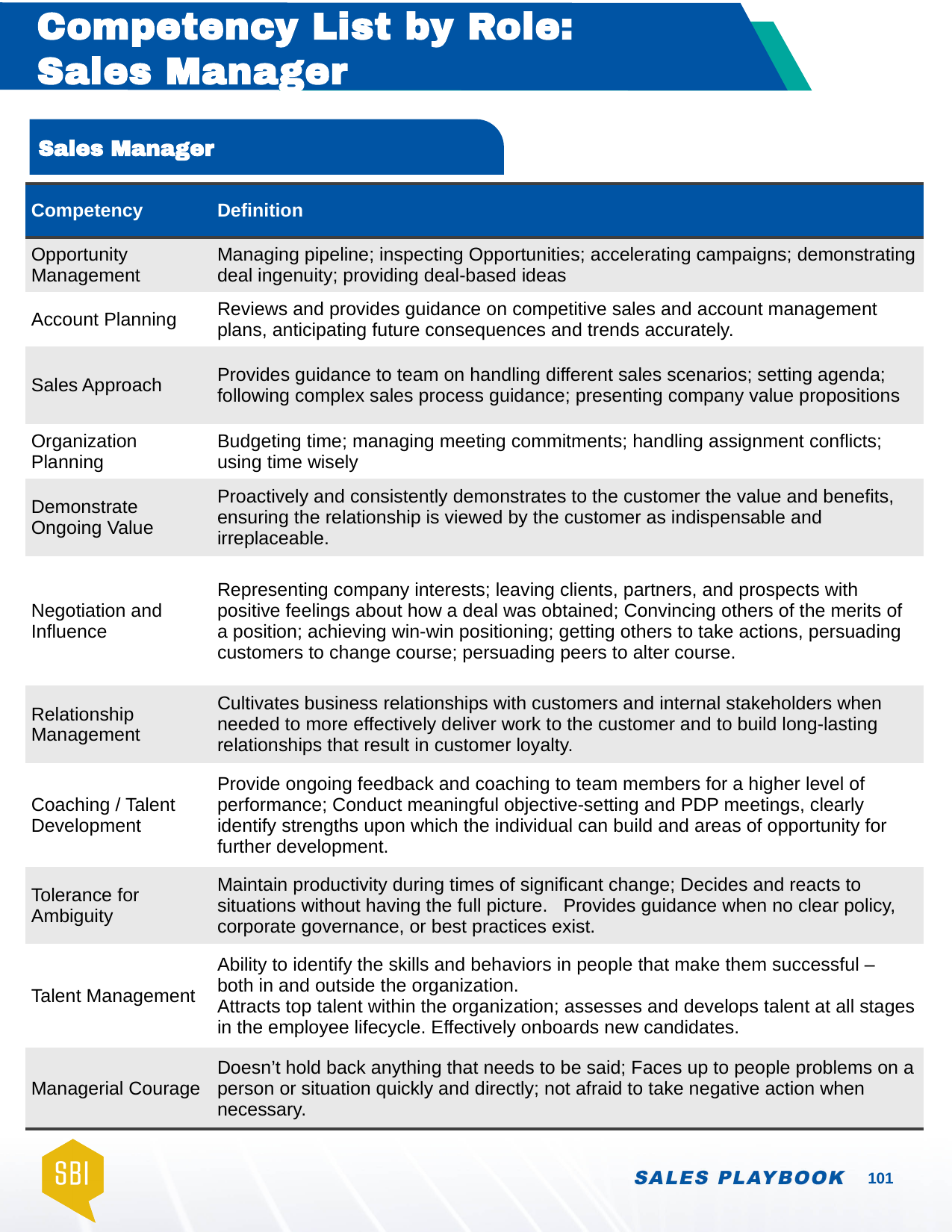

# Competency List by Role: Sales Manager
Sales Manager
| Competency | Definition |
| --- | --- |
| Opportunity Management | Managing pipeline; inspecting Opportunities; accelerating campaigns; demonstrating deal ingenuity; providing deal-based ideas |
| Account Planning | Reviews and provides guidance on competitive sales and account management plans, anticipating future consequences and trends accurately. |
| Sales Approach | Provides guidance to team on handling different sales scenarios; setting agenda; following complex sales process guidance; presenting company value propositions |
| Organization Planning | Budgeting time; managing meeting commitments; handling assignment conflicts; using time wisely |
| Demonstrate Ongoing Value | Proactively and consistently demonstrates to the customer the value and benefits, ensuring the relationship is viewed by the customer as indispensable and irreplaceable. |
| Negotiation and Influence | Representing company interests; leaving clients, partners, and prospects with positive feelings about how a deal was obtained; Convincing others of the merits of a position; achieving win-win positioning; getting others to take actions, persuading customers to change course; persuading peers to alter course. |
| Relationship Management | Cultivates business relationships with customers and internal stakeholders when needed to more effectively deliver work to the customer and to build long-lasting relationships that result in customer loyalty. |
| Coaching / Talent Development | Provide ongoing feedback and coaching to team members for a higher level of performance; Conduct meaningful objective-setting and PDP meetings, clearly identify strengths upon which the individual can build and areas of opportunity for further development. |
| Tolerance for Ambiguity | Maintain productivity during times of significant change; Decides and reacts to situations without having the full picture. Provides guidance when no clear policy, corporate governance, or best practices exist. |
| Talent Management | Ability to identify the skills and behaviors in people that make them successful – both in and outside the organization. Attracts top talent within the organization; assesses and develops talent at all stages in the employee lifecycle. Effectively onboards new candidates. |
| Managerial Courage | Doesn’t hold back anything that needs to be said; Faces up to people problems on a person or situation quickly and directly; not afraid to take negative action when necessary. |
101